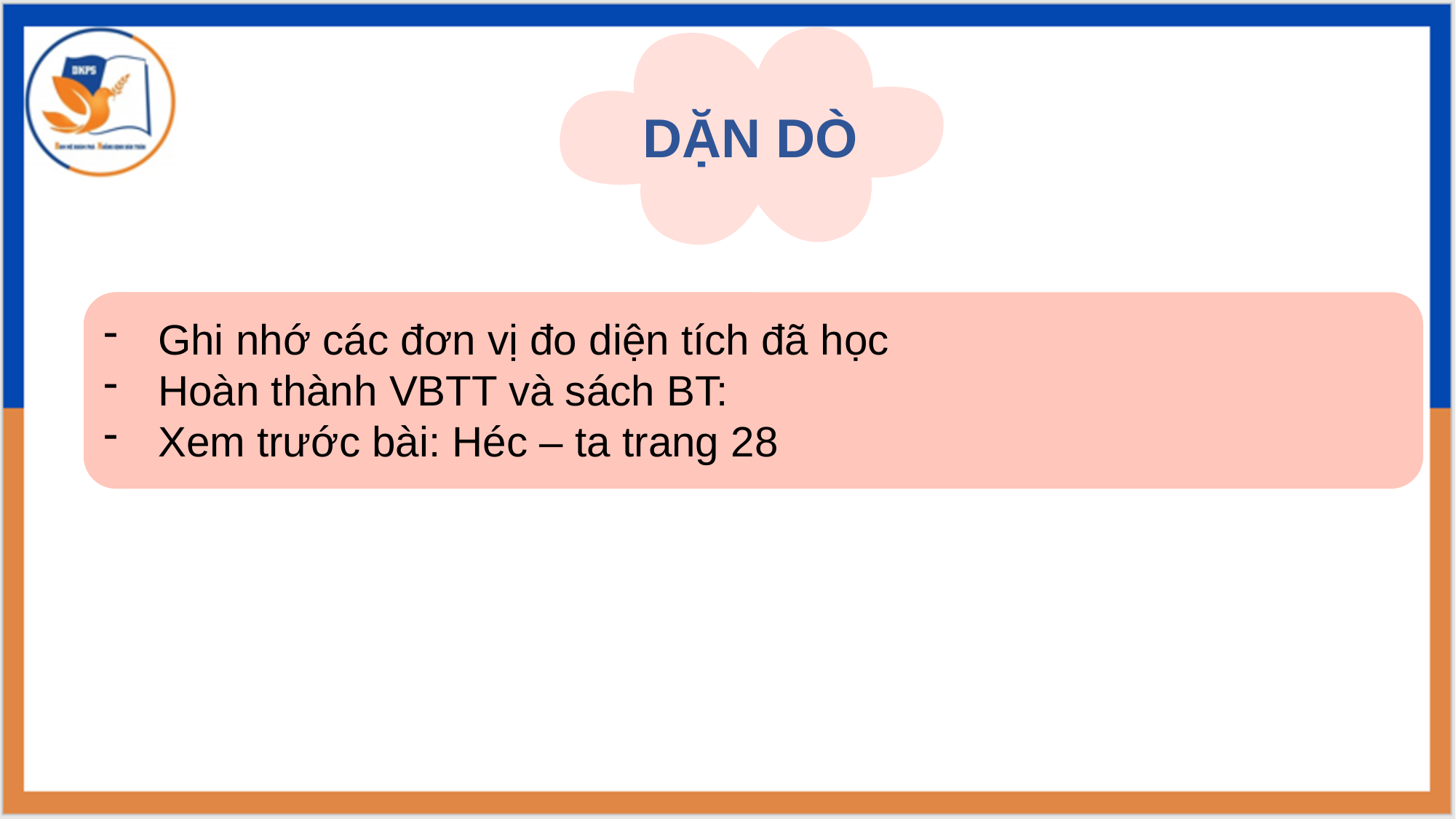

DẶN DÒ
Ghi nhớ các đơn vị đo diện tích đã học
Hoàn thành VBTT và sách BT:
Xem trước bài: Héc – ta trang 28